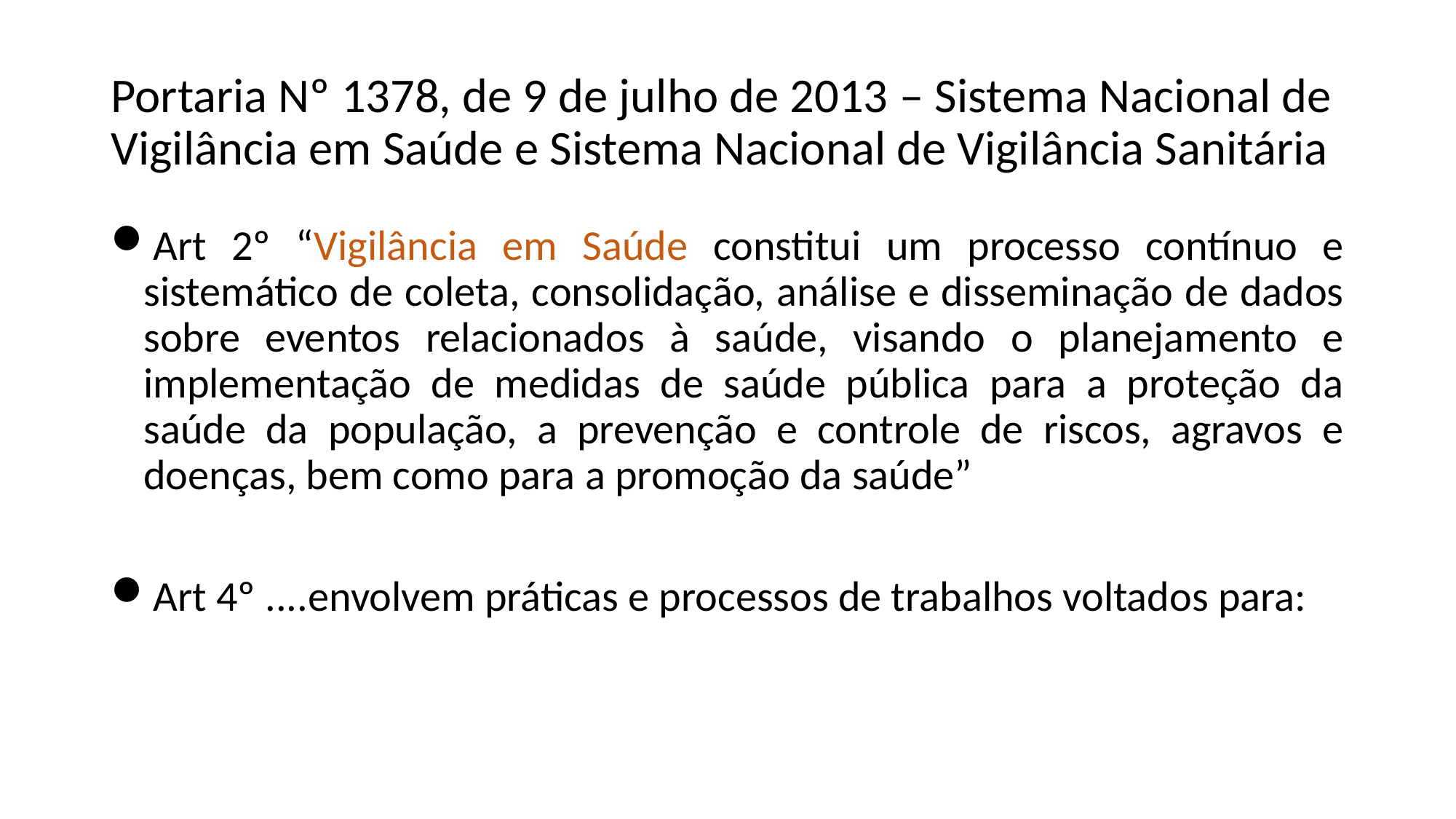

# Portaria Nº 1378, de 9 de julho de 2013 – Sistema Nacional de Vigilância em Saúde e Sistema Nacional de Vigilância Sanitária
Art 2º “Vigilância em Saúde constitui um processo contínuo e sistemático de coleta, consolidação, análise e disseminação de dados sobre eventos relacionados à saúde, visando o planejamento e implementação de medidas de saúde pública para a proteção da saúde da população, a prevenção e controle de riscos, agravos e doenças, bem como para a promoção da saúde”

Art 4º ....envolvem práticas e processos de trabalhos voltados para: